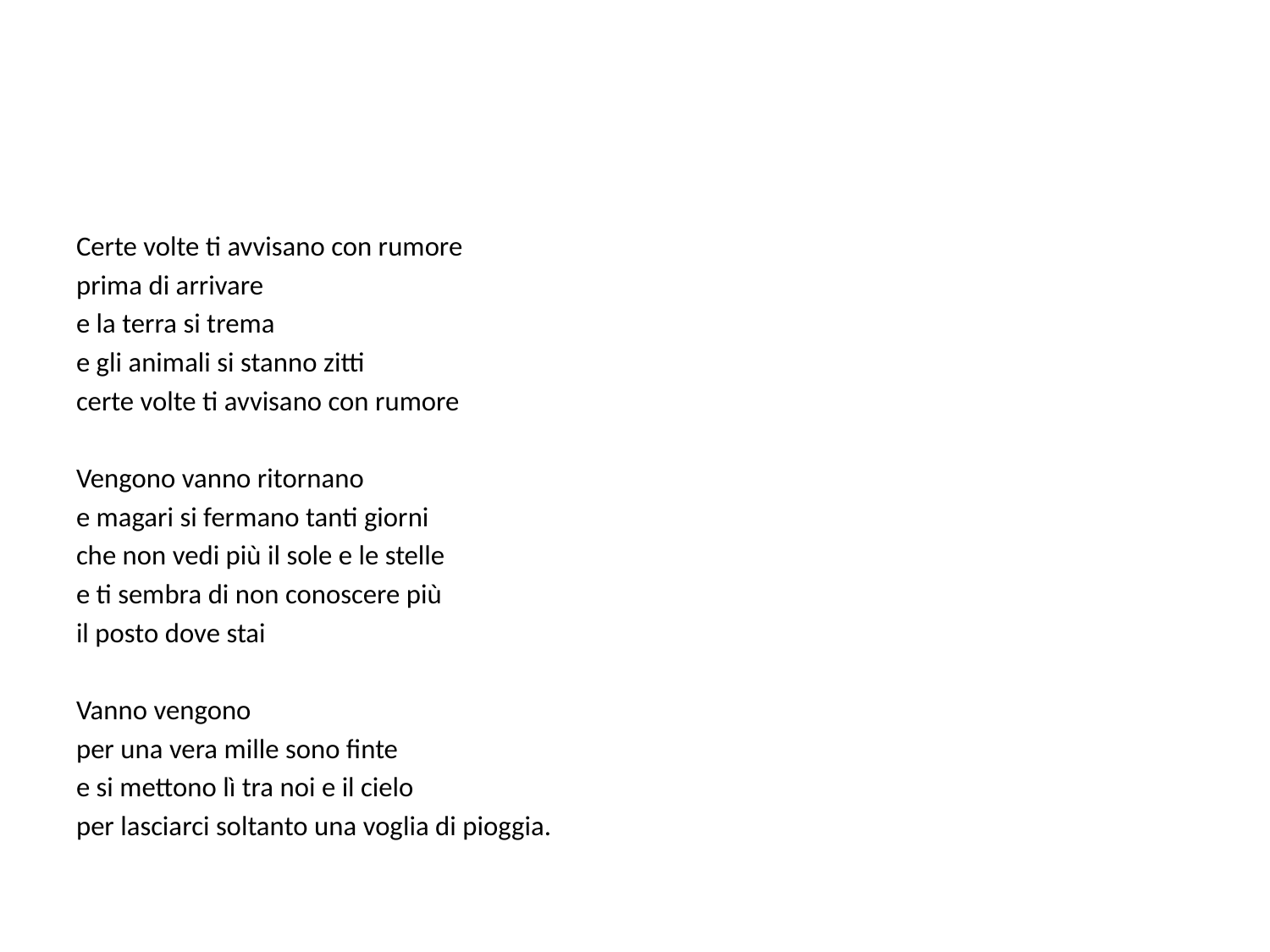

#
Certe volte ti avvisano con rumore
prima di arrivare
e la terra si trema
e gli animali si stanno zitti
certe volte ti avvisano con rumore

Vengono vanno ritornano
e magari si fermano tanti giorni
che non vedi più il sole e le stelle
e ti sembra di non conoscere più
il posto dove stai

Vanno vengono
per una vera mille sono finte
e si mettono lì tra noi e il cielo
per lasciarci soltanto una voglia di pioggia.